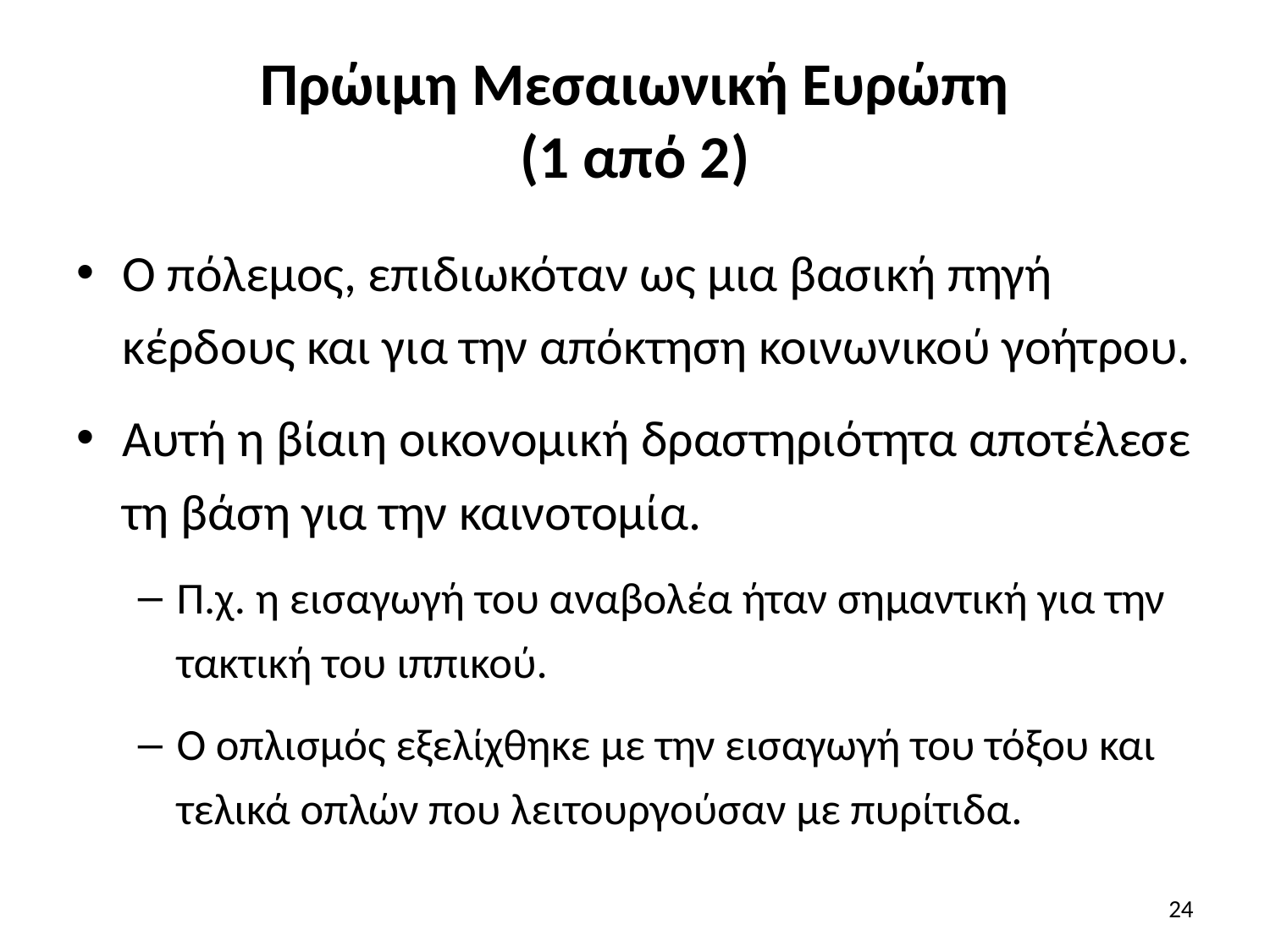

# Πρώιμη Μεσαιωνική Ευρώπη (1 από 2)
Ο πόλεμος, επιδιωκόταν ως μια βασική πηγή κέρδους και για την απόκτηση κοινωνικού γοήτρου.
Αυτή η βίαιη οικονομική δραστηριότητα αποτέλεσε τη βάση για την καινοτομία.
Π.χ. η εισαγωγή του αναβολέα ήταν σημαντική για την τακτική του ιππικού.
Ο οπλισμός εξελίχθηκε με την εισαγωγή του τόξου και τελικά οπλών που λειτουργούσαν με πυρίτιδα.

24